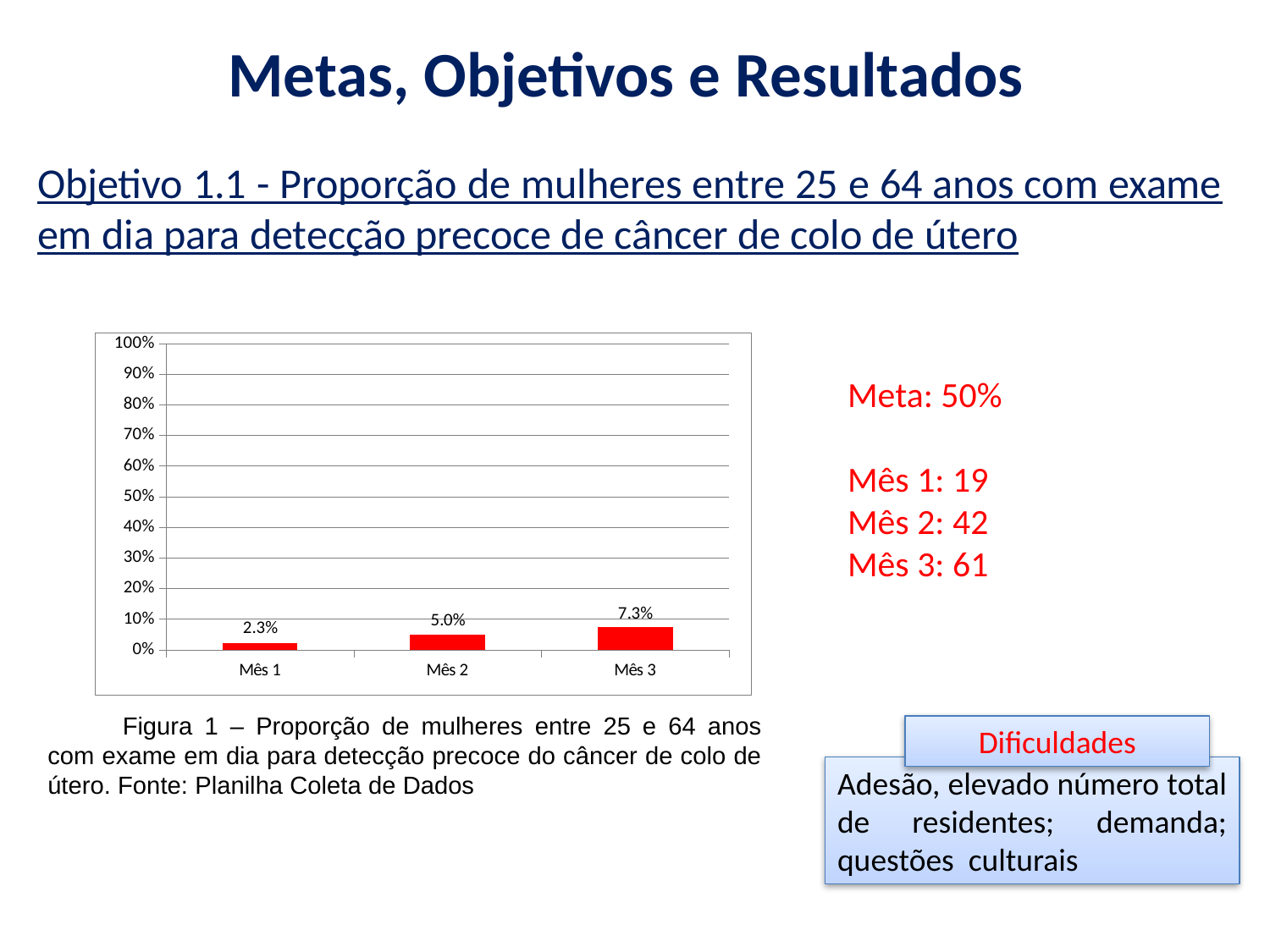

Metas, Objetivos e Resultados
Objetivo 1.1 - Proporção de mulheres entre 25 e 64 anos com exame em dia para detecção precoce de câncer de colo de útero

### Chart

| Category | Proporção de mulheres entre 25 e 64 anos com exame em dia para detecção precoce do câncer de colo de útero |
|---|---|
| Mês 1 | 0.0226190476190476 |
| Mês 2 | 0.05 |
| Mês 3 | 0.0726190476190476 |
Meta: 50%

Mês 1: 19
Mês 2: 42
Mês 3: 61

Figura 1 – Proporção de mulheres entre 25 e 64 anos com exame em dia para detecção precoce do câncer de colo de útero. Fonte: Planilha Coleta de Dados
Dificuldades
Adesão, elevado número total de residentes; demanda; questões  culturais